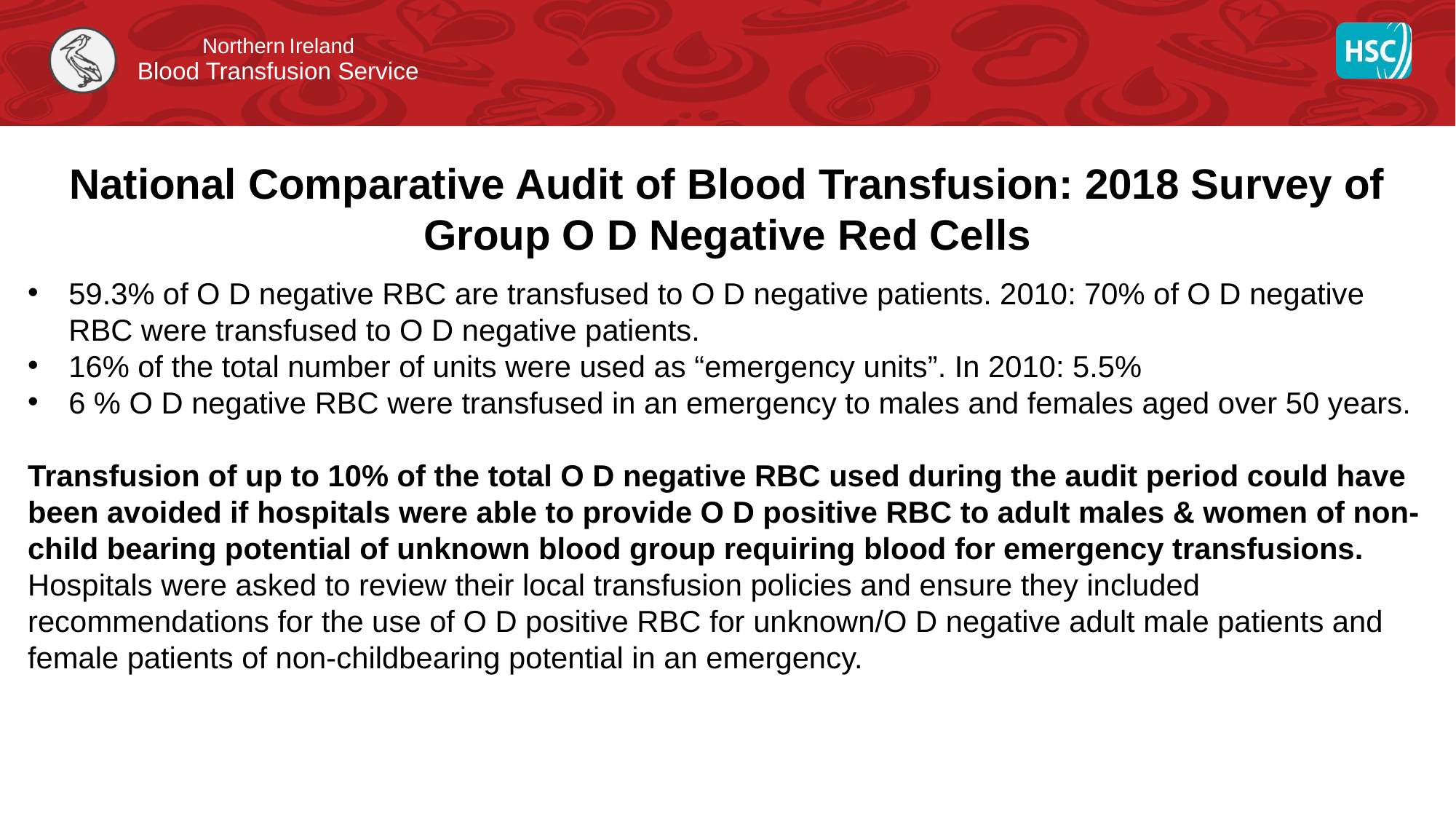

# National Comparative Audit of Blood Transfusion: 2018 Survey of Group O D Negative Red Cells
59.3% of O D negative RBC are transfused to O D negative patients. 2010: 70% of O D negative RBC were transfused to O D negative patients.
16% of the total number of units were used as “emergency units”. In 2010: 5.5%
6 % O D negative RBC were transfused in an emergency to males and females aged over 50 years.

Transfusion of up to 10% of the total O D negative RBC used during the audit period could have been avoided if hospitals were able to provide O D positive RBC to adult males & women of non-child bearing potential of unknown blood group requiring blood for emergency transfusions.
Hospitals were asked to review their local transfusion policies and ensure they included recommendations for the use of O D positive RBC for unknown/O D negative adult male patients and female patients of non-childbearing potential in an emergency.